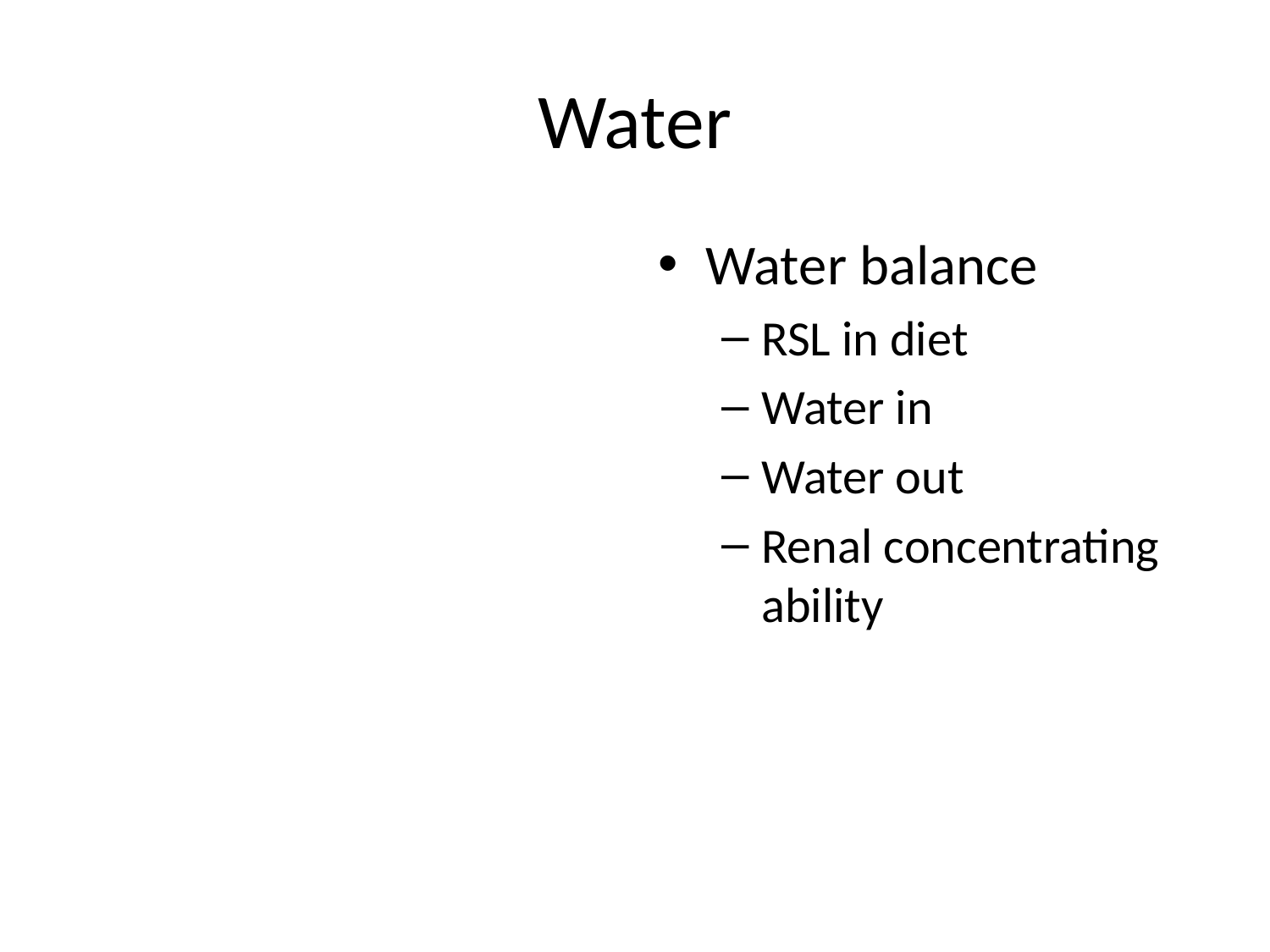

# Water

Water balance
RSL in diet
Water in
Water out
Renal concentrating ability